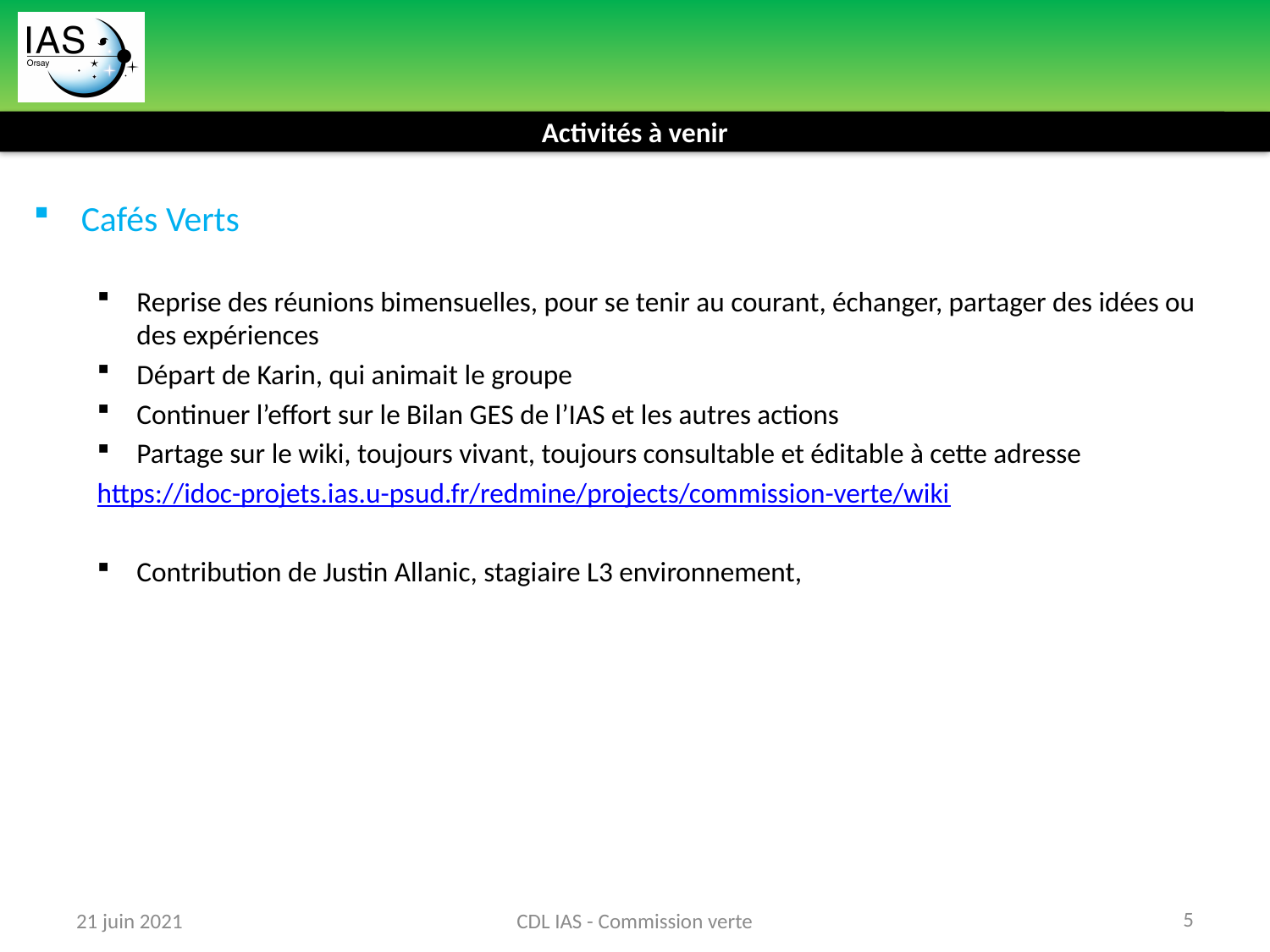

Activités à venir
Cafés Verts

Reprise des réunions bimensuelles, pour se tenir au courant, échanger, partager des idées ou des expériences
Départ de Karin, qui animait le groupe
Continuer l’effort sur le Bilan GES de l’IAS et les autres actions
Partage sur le wiki, toujours vivant, toujours consultable et éditable à cette adresse
https://idoc-projets.ias.u-psud.fr/redmine/projects/commission-verte/wiki

Contribution de Justin Allanic, stagiaire L3 environnement,

5
21 juin 2021
CDL IAS - Commission verte